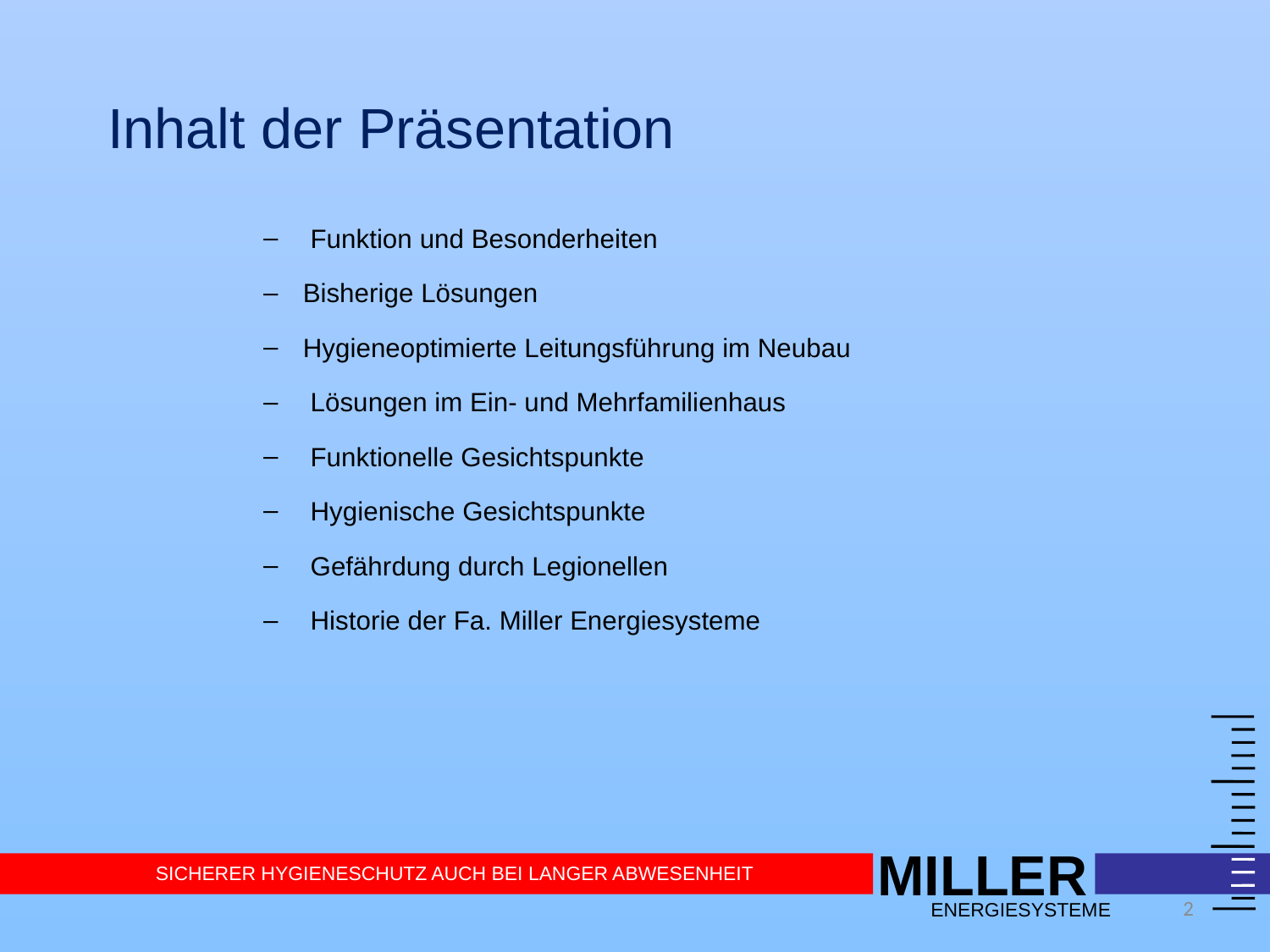

# Inhalt der Präsentation

 Funktion und Besonderheiten
Bisherige Lösungen
Hygieneoptimierte Leitungsführung im Neubau
 Lösungen im Ein- und Mehrfamilienhaus
 Funktionelle Gesichtspunkte
 Hygienische Gesichtspunkte
 Gefährdung durch Legionellen
 Historie der Fa. Miller Energiesysteme

MILLER

SICHERER HYGIENESCHUTZ AUCH BEI LANGER ABWESENHEIT
ENERGIESYSTEME
SOFORT WARMES WASSER MIT HYGIENESCHUTZ
2